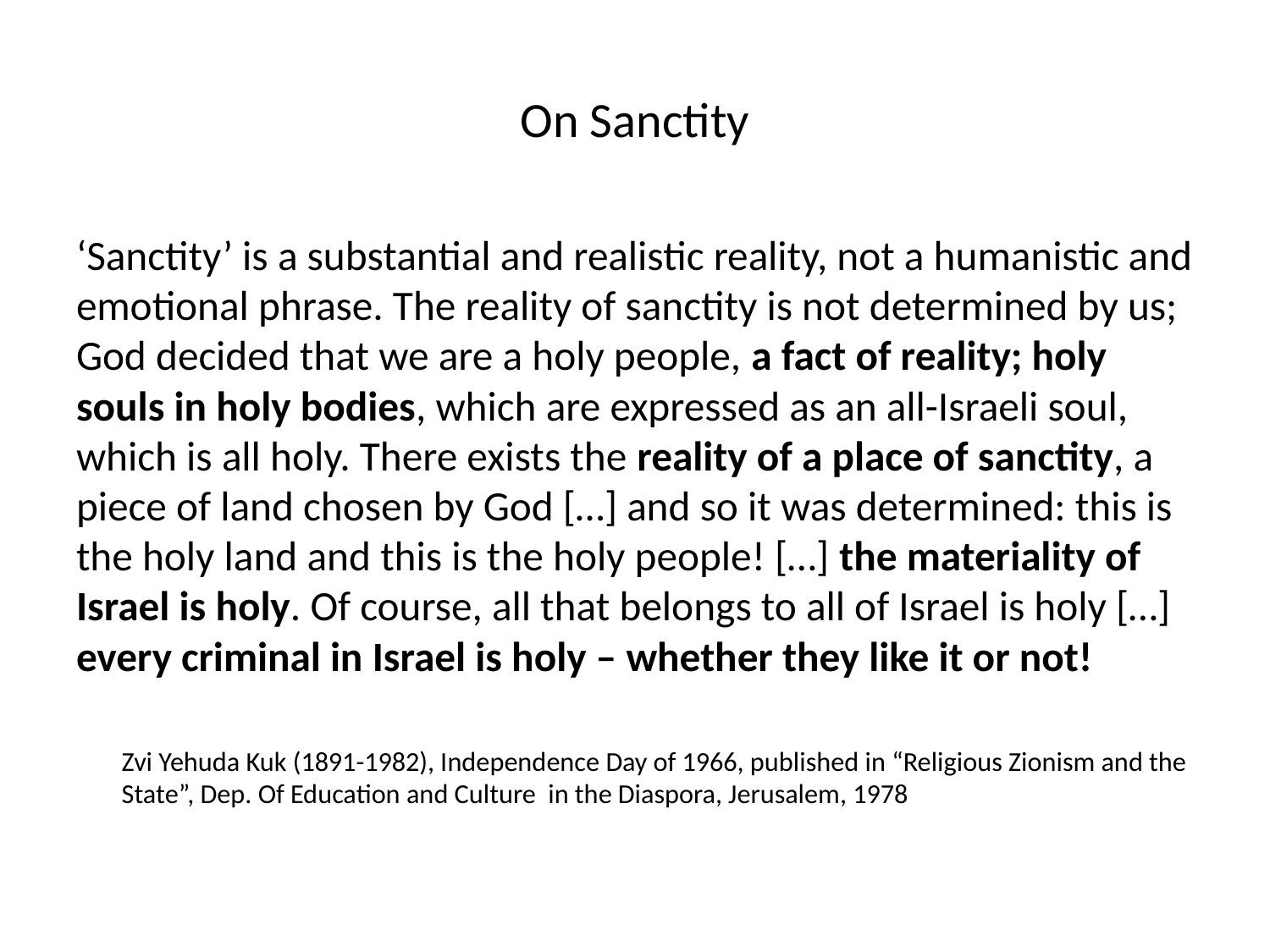

# On Sanctity
‘Sanctity’ is a substantial and realistic reality, not a humanistic and emotional phrase. The reality of sanctity is not determined by us; God decided that we are a holy people, a fact of reality; holy souls in holy bodies, which are expressed as an all-Israeli soul, which is all holy. There exists the reality of a place of sanctity, a piece of land chosen by God […] and so it was determined: this is the holy land and this is the holy people! […] the materiality of Israel is holy. Of course, all that belongs to all of Israel is holy […] every criminal in Israel is holy – whether they like it or not!

	Zvi Yehuda Kuk (1891-1982), Independence Day of 1966, published in “Religious Zionism and the State”, Dep. Of Education and Culture  in the Diaspora, Jerusalem, 1978